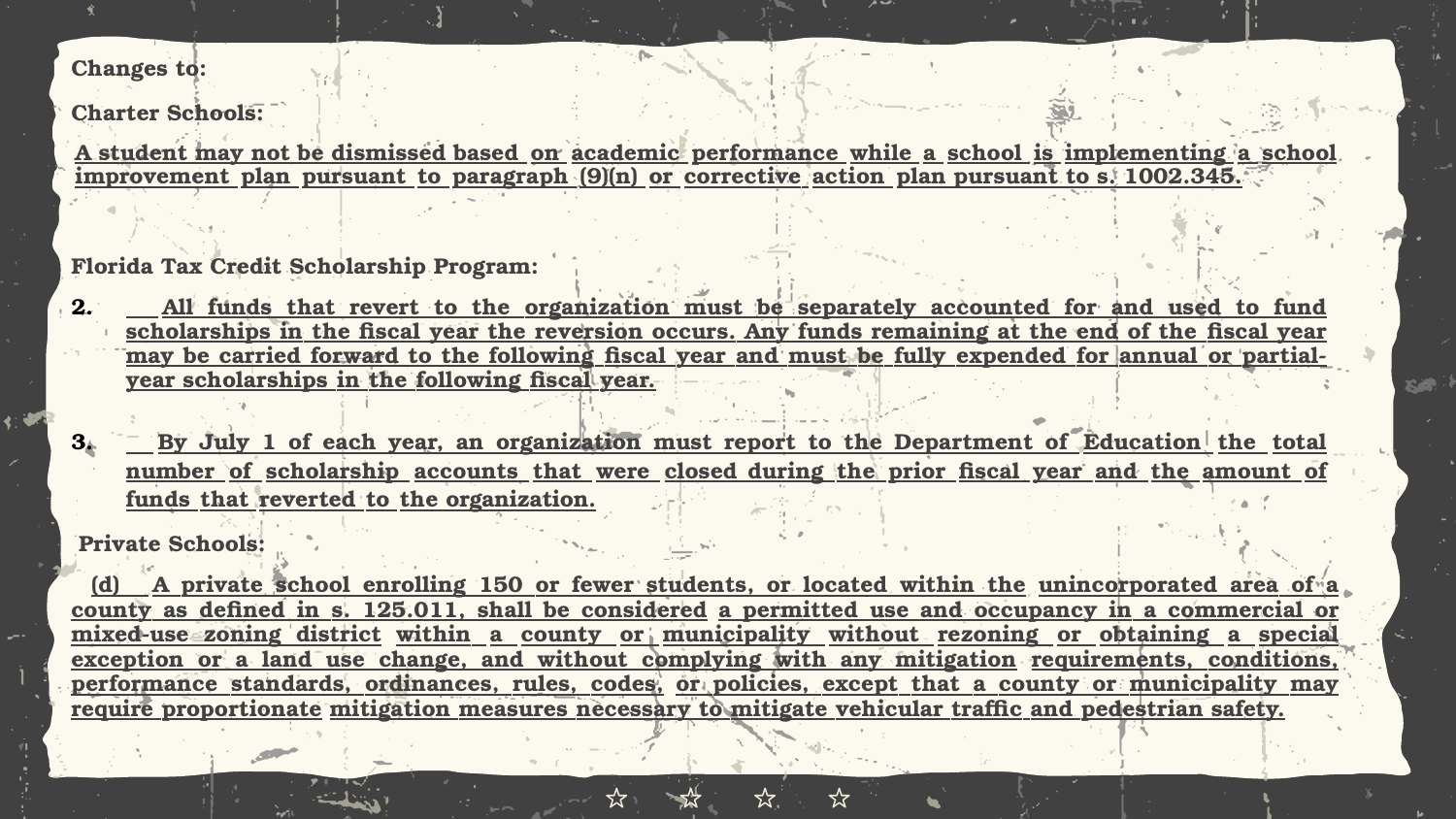

Chapter Law 2026-33
Changes to:
Charter Schools:
A student may not be dismissed based on academic performance while a school is implementing a school improvement plan pursuant to paragraph (9)(n) or corrective action plan pursuant to s. 1002.345.

Florida Tax Credit Scholarship Program:
  All funds that revert to the organization must be separately accounted for and used to fund scholarships in the fiscal year the reversion occurs. Any funds remaining at the end of the fiscal year may be carried forward to the following fiscal year and must be fully expended for annual or partial-year scholarships in the following fiscal year.
  By July 1 of each year, an organization must report to the Department of Education the total number of scholarship accounts that were closed during the prior fiscal year and the amount of funds that reverted to the organization.
 Private Schools:
(d)  A private school enrolling 150 or fewer students, or located within the unincorporated area of a county as defined in s. 125.011, shall be considered a permitted use and occupancy in a commercial or mixed-use zoning district within a county or municipality without rezoning or obtaining a special exception or a land use change, and without complying with any mitigation requirements, conditions, performance standards, ordinances, rules, codes, or policies, except that a county or municipality may require proportionate mitigation measures necessary to mitigate vehicular traffic and pedestrian safety.